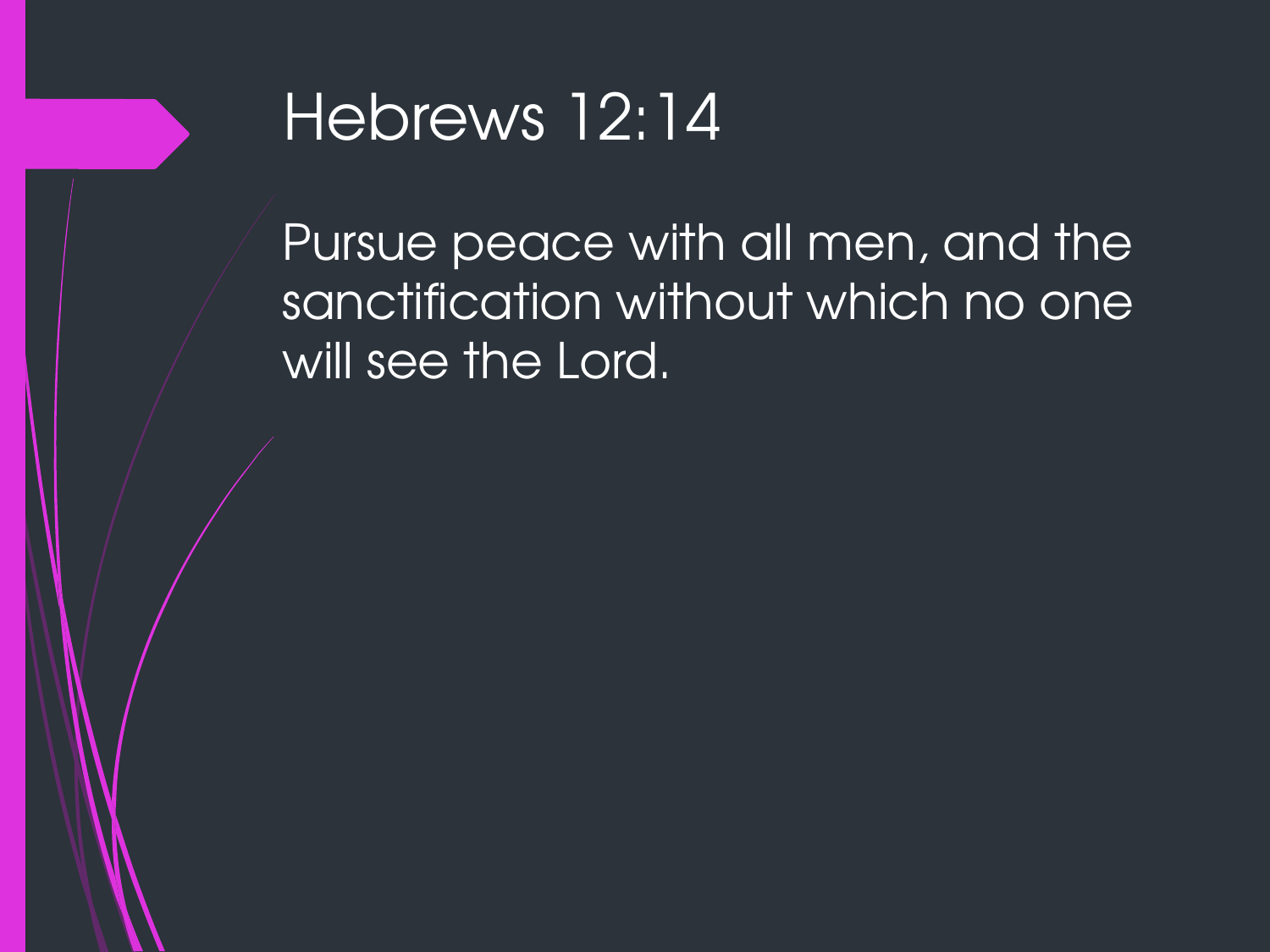

# Hebrews 12:14
Pursue peace with all men, and the sanctification without which no one will see the Lord.